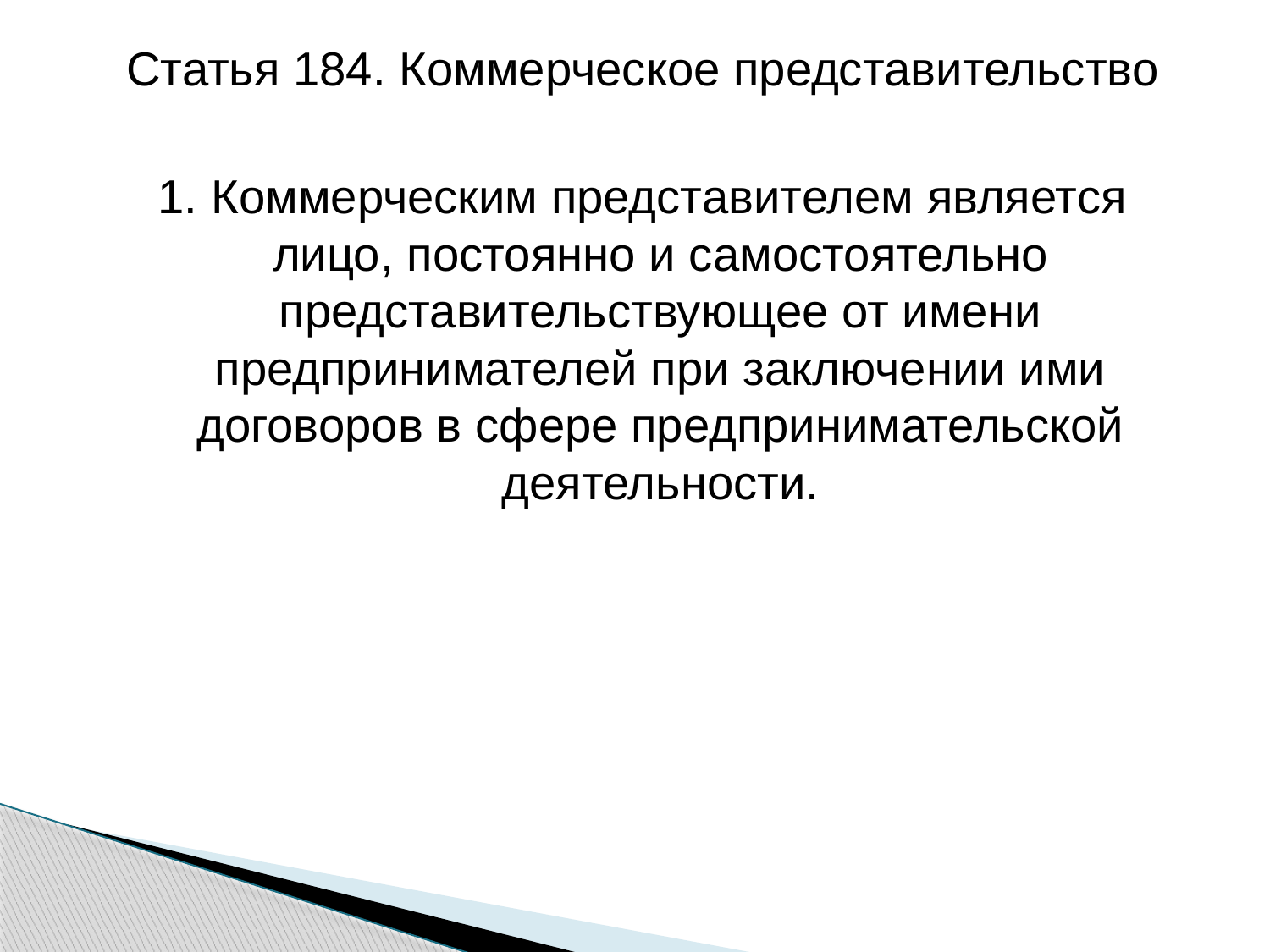

Статья 184. Коммерческое представительство

1. Коммерческим представителем является лицо, постоянно и самостоятельно представительствующее от имени предпринимателей при заключении ими договоров в сфере предпринимательской деятельности.